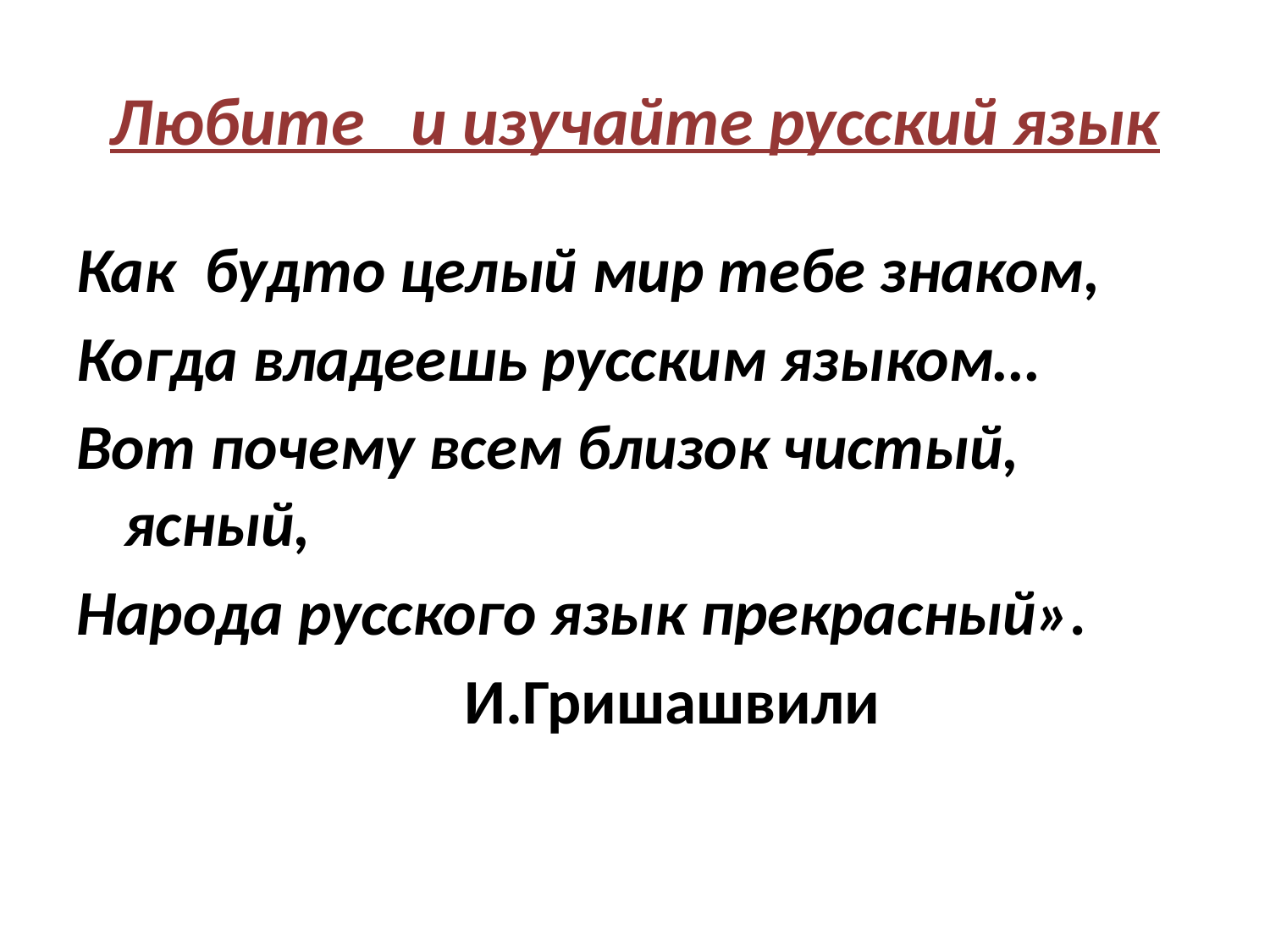

# Любите   и изучайте русский язык
Как  будто целый мир тебе знаком,
Когда владеешь русским языком…
Вот почему всем близок чистый, ясный,
Народа русского язык прекрасный».
                           И.Гришашвили